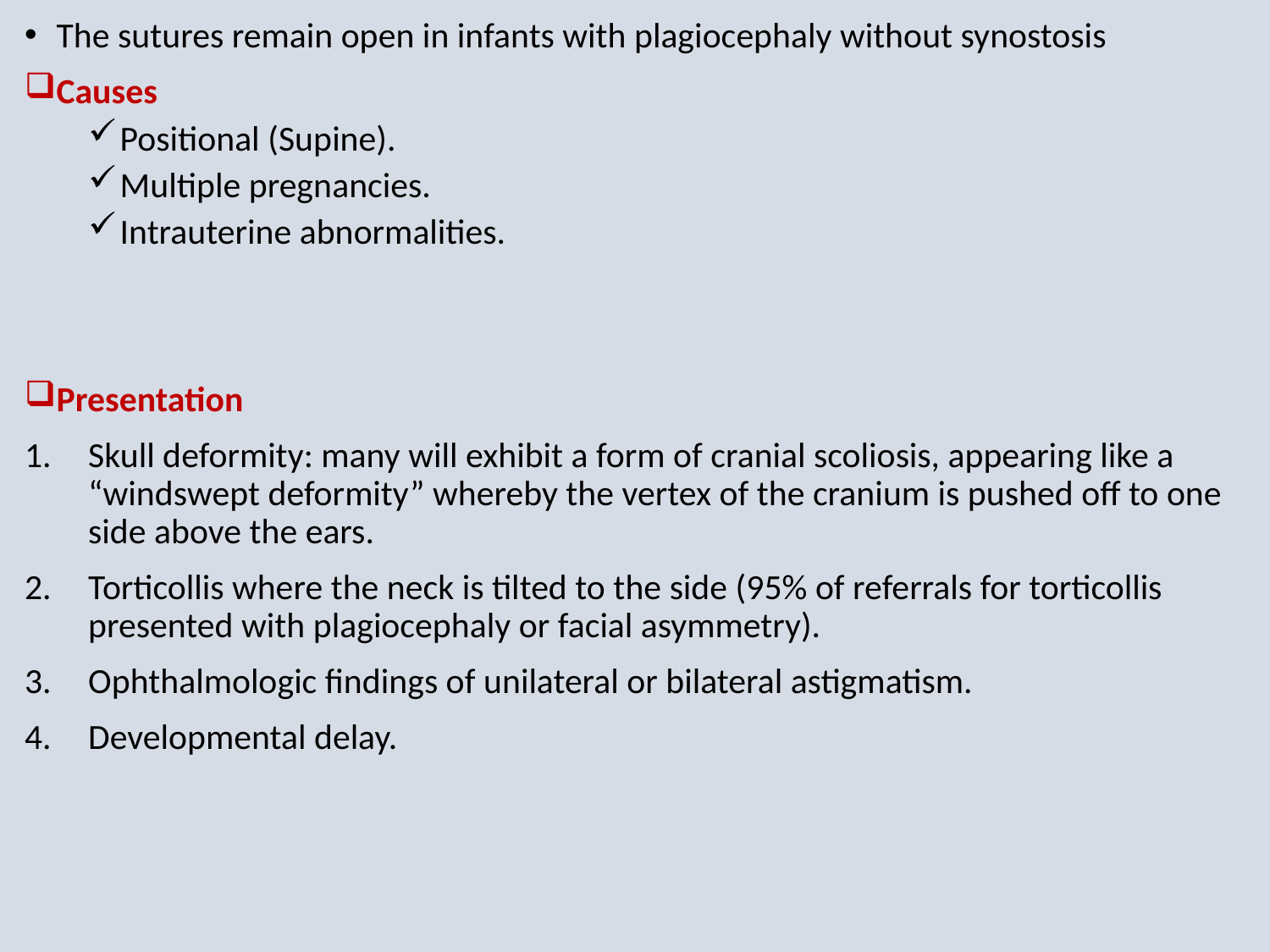

The sutures remain open in infants with plagiocephaly without synostosis
Causes
Positional (Supine).
Multiple pregnancies.
Intrauterine abnormalities.

Presentation
Skull deformity: many will exhibit a form of cranial scoliosis, appearing like a “windswept deformity” whereby the vertex of the cranium is pushed off to one side above the ears.
Torticollis where the neck is tilted to the side (95% of referrals for torticollis presented with plagiocephaly or facial asymmetry).
Ophthalmologic findings of unilateral or bilateral astigmatism.
Developmental delay.